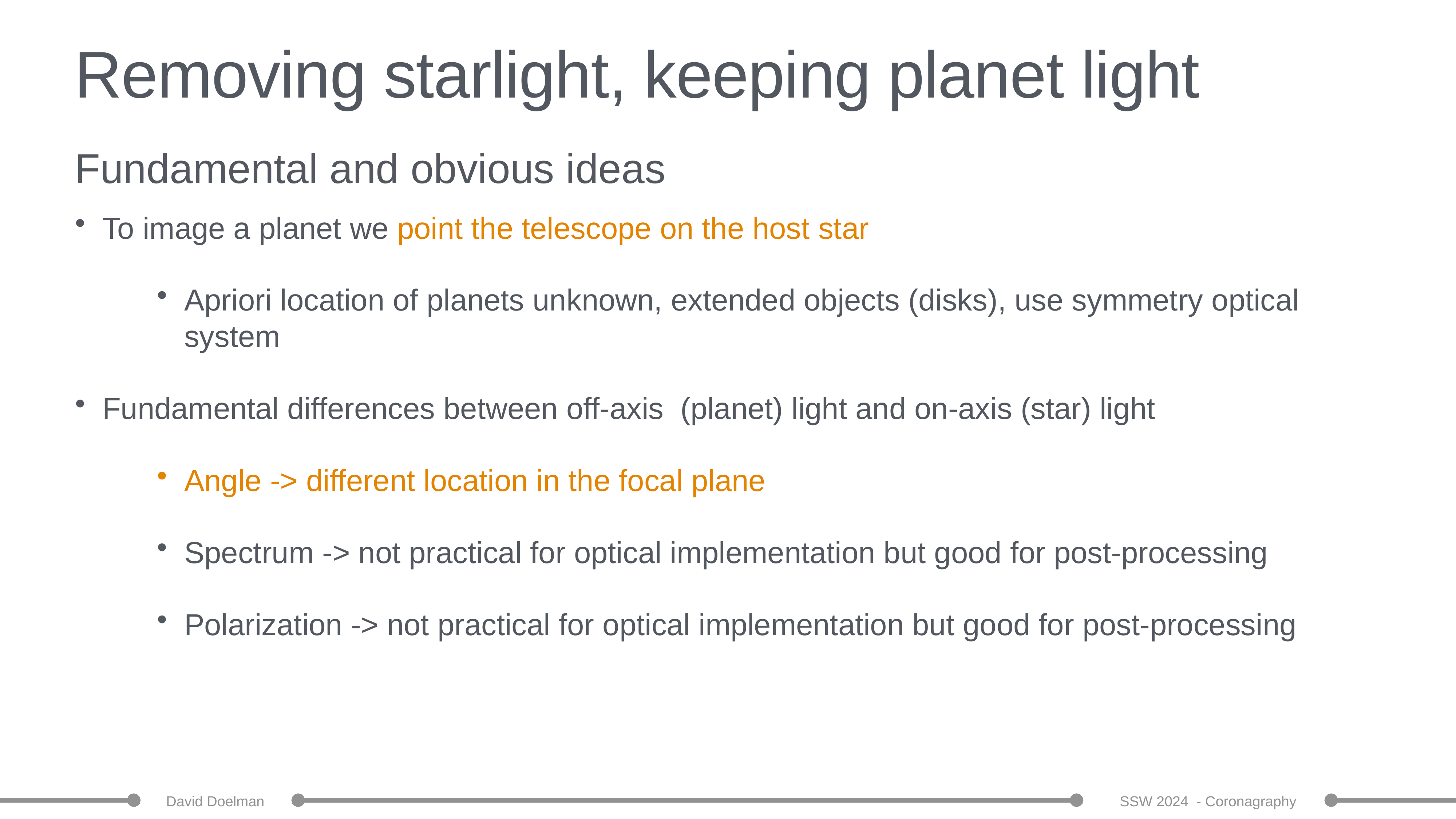

# Removing starlight, keeping planet light
Fundamental and obvious ideas
To image a planet we point the telescope on the host star
Apriori location of planets unknown, extended objects (disks), use symmetry optical system
Fundamental differences between off-axis  (planet) light and on-axis (star) light
Angle -> different location in the focal plane
Spectrum -> not practical for optical implementation but good for post-processing
Polarization -> not practical for optical implementation but good for post-processing
David Doelman
SSW 2024  - Coronagraphy